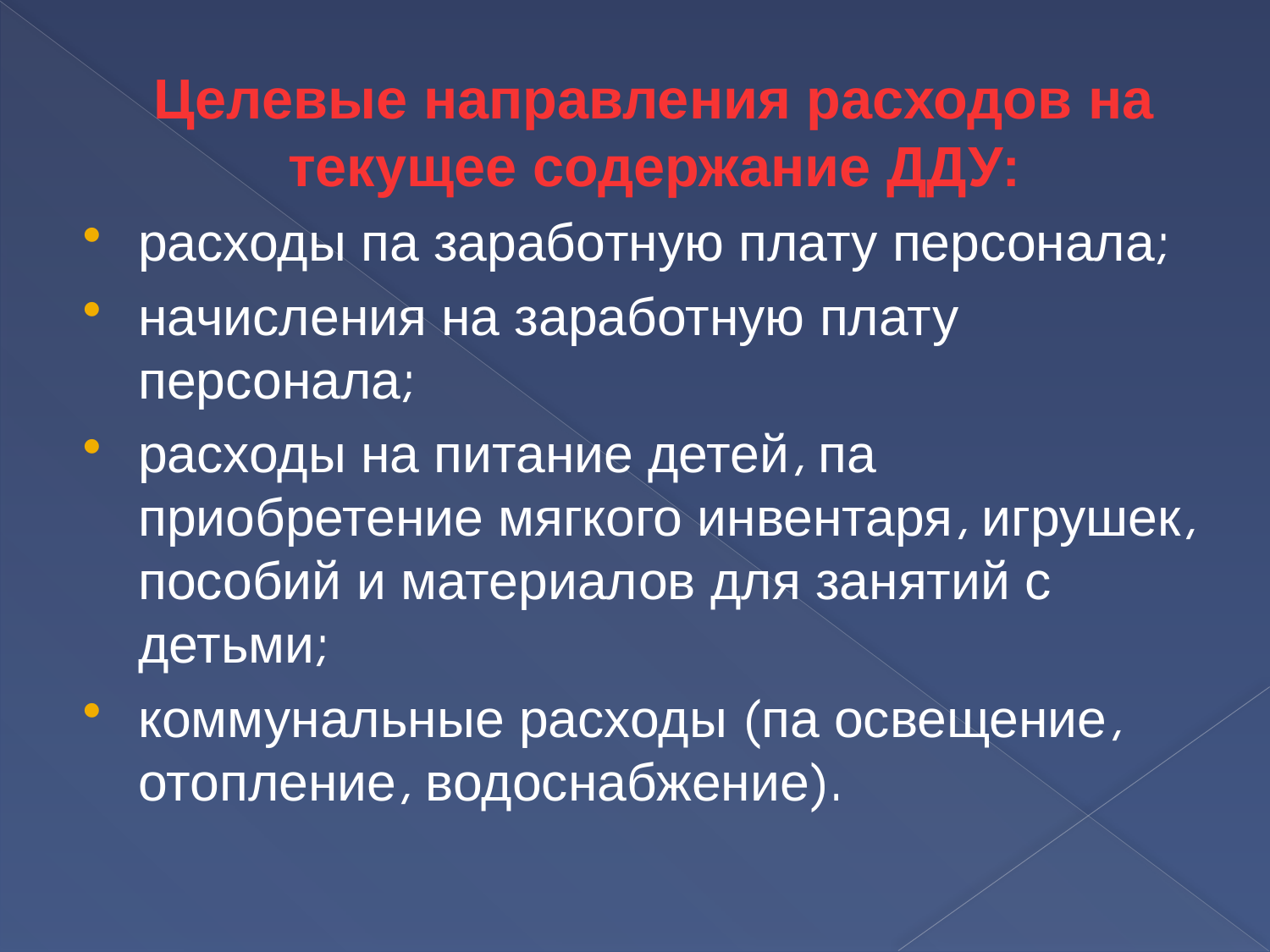

Целевые направления расходов на текущее содержание ДДУ:
расходы па заработную плату персонала;
начисления на заработную плату персонала;
расходы на питание детей, па приобретение мягкого инвентаря, игрушек, пособий и материалов для занятий с детьми;
коммунальные расходы (па освещение, отопление, водоснабжение).